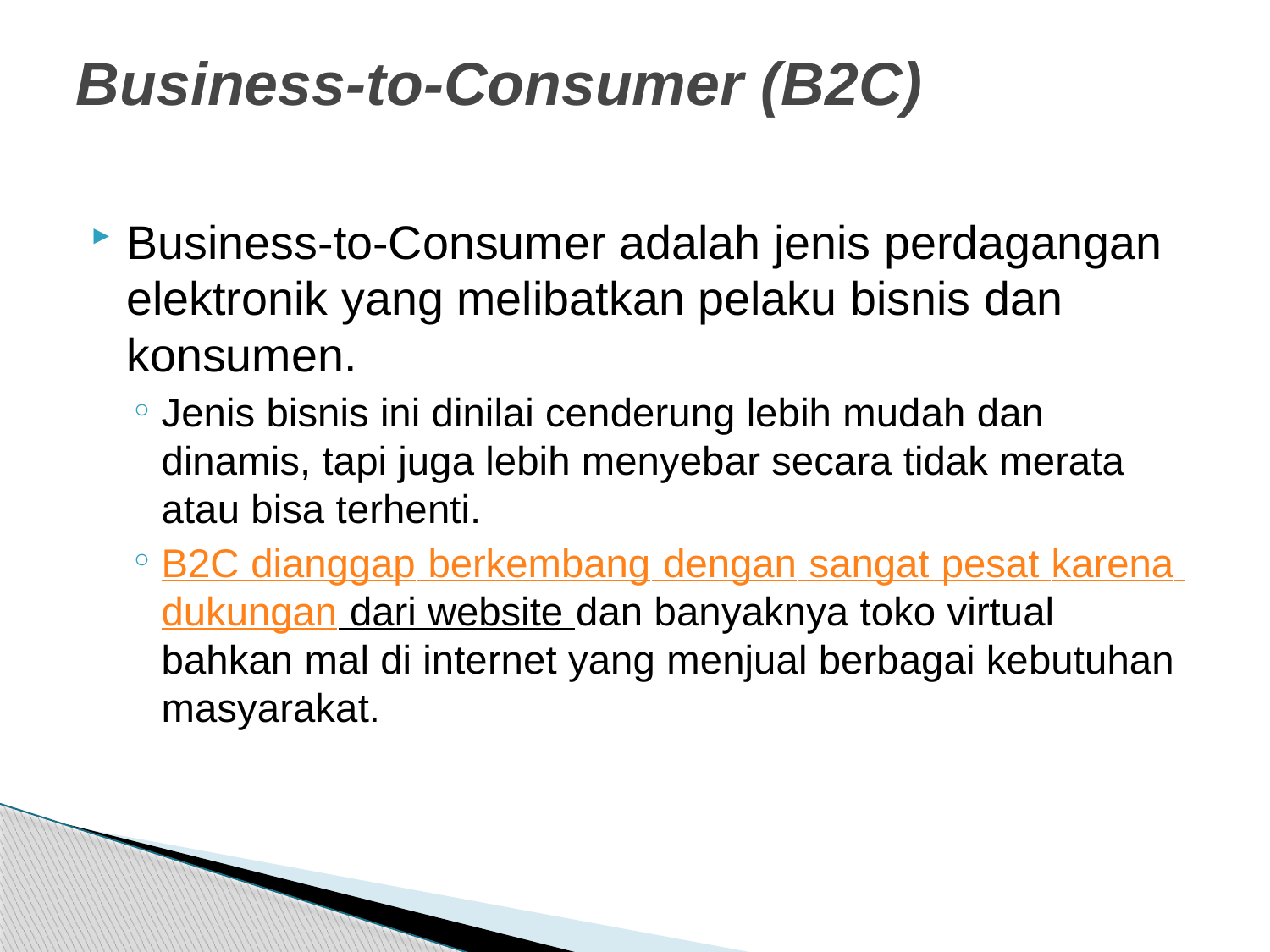

# Business-to-Consumer (B2C)
Business-to-Consumer adalah jenis perdagangan elektronik yang melibatkan pelaku bisnis dan konsumen.
Jenis bisnis ini dinilai cenderung lebih mudah dan dinamis, tapi juga lebih menyebar secara tidak merata atau bisa terhenti.
B2C dianggap berkembang dengan sangat pesat karena dukungan dari website dan banyaknya toko virtual bahkan mal di internet yang menjual berbagai kebutuhan masyarakat.